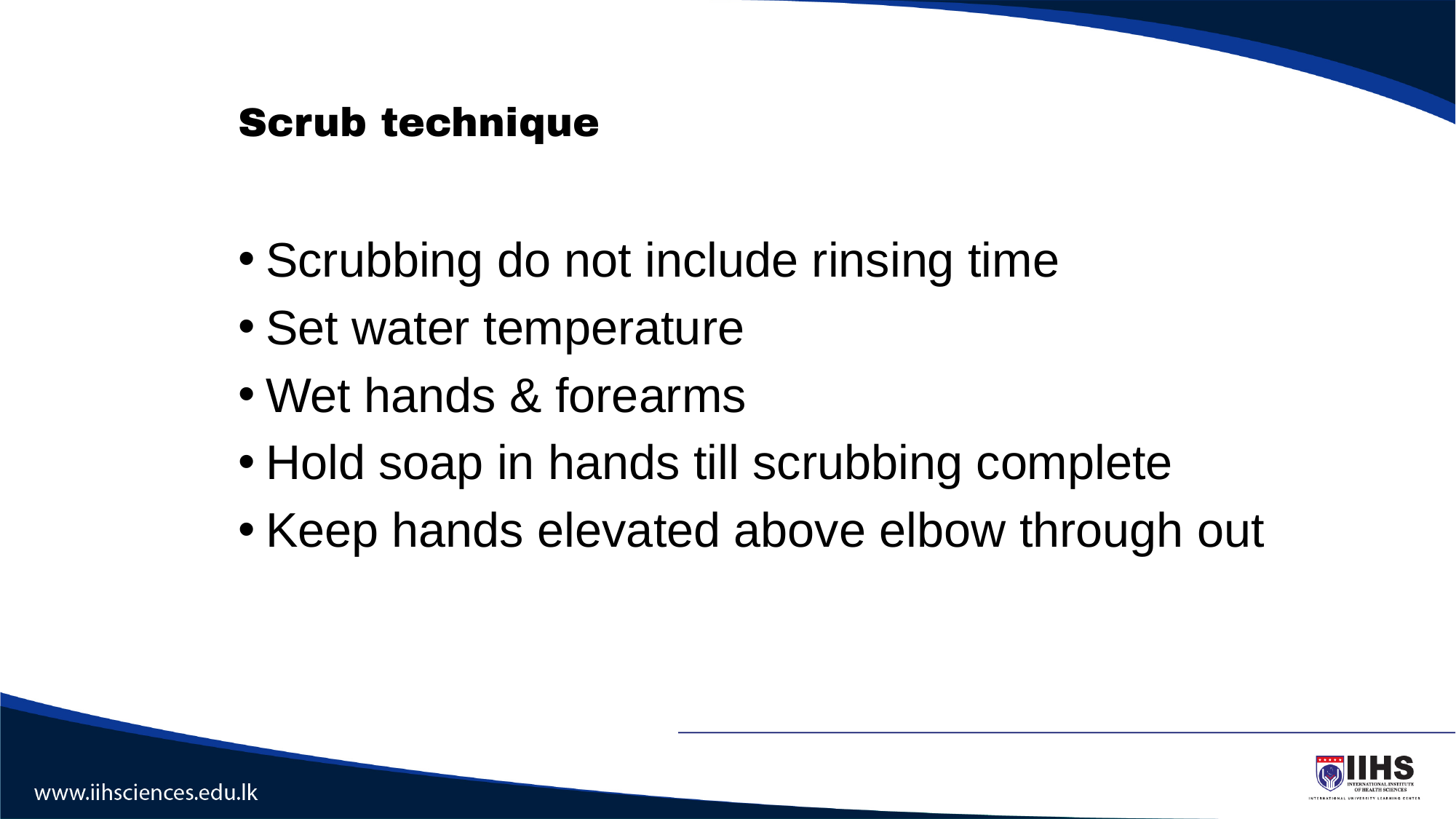

# Scrub technique
Scrubbing do not include rinsing time
Set water temperature
Wet hands & forearms
Hold soap in hands till scrubbing complete
Keep hands elevated above elbow through out